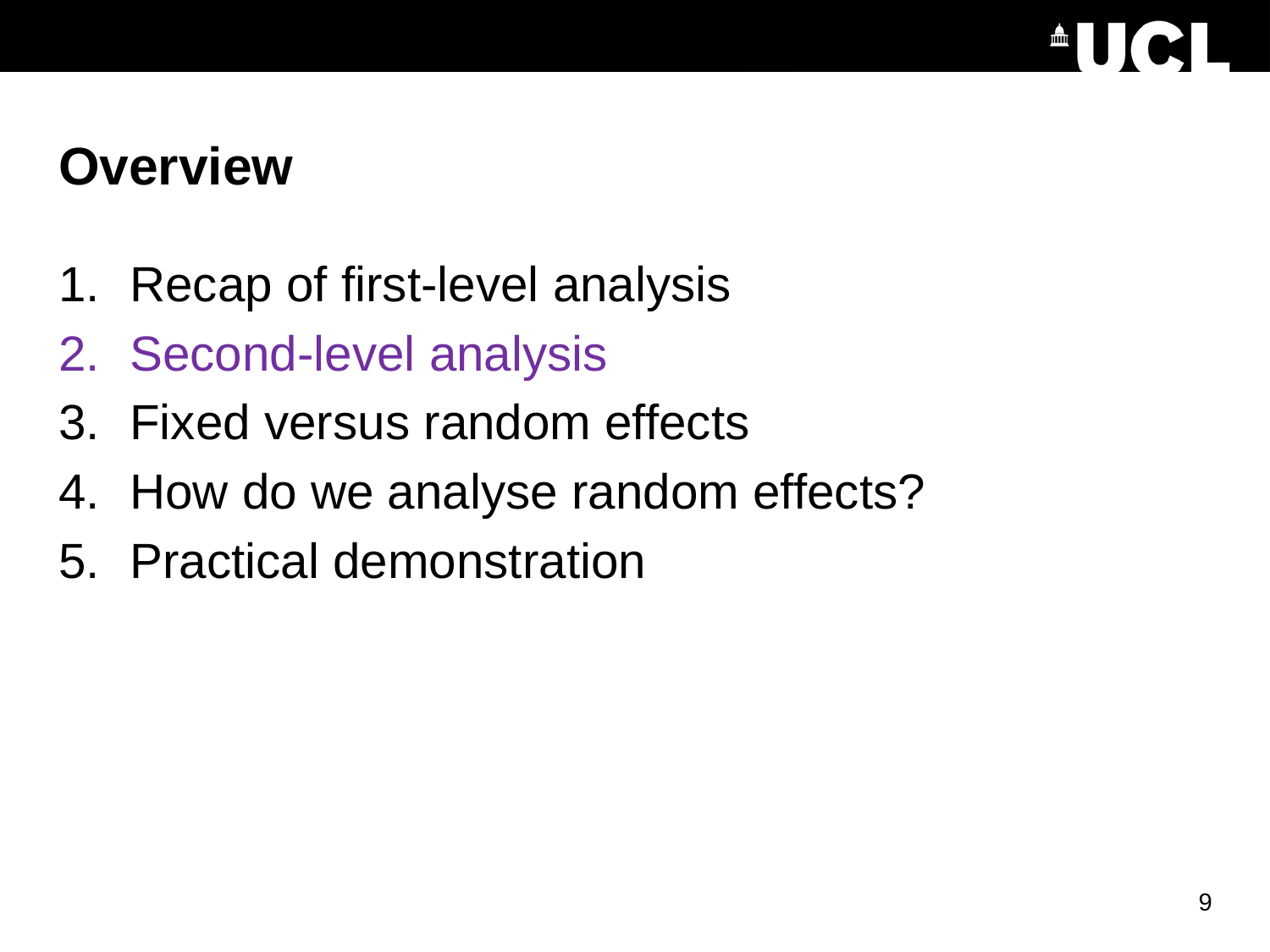

# Overview
Recap of first-level analysis
Second-level analysis
Fixed versus random effects
How do we analyse random effects?
Practical demonstration
9